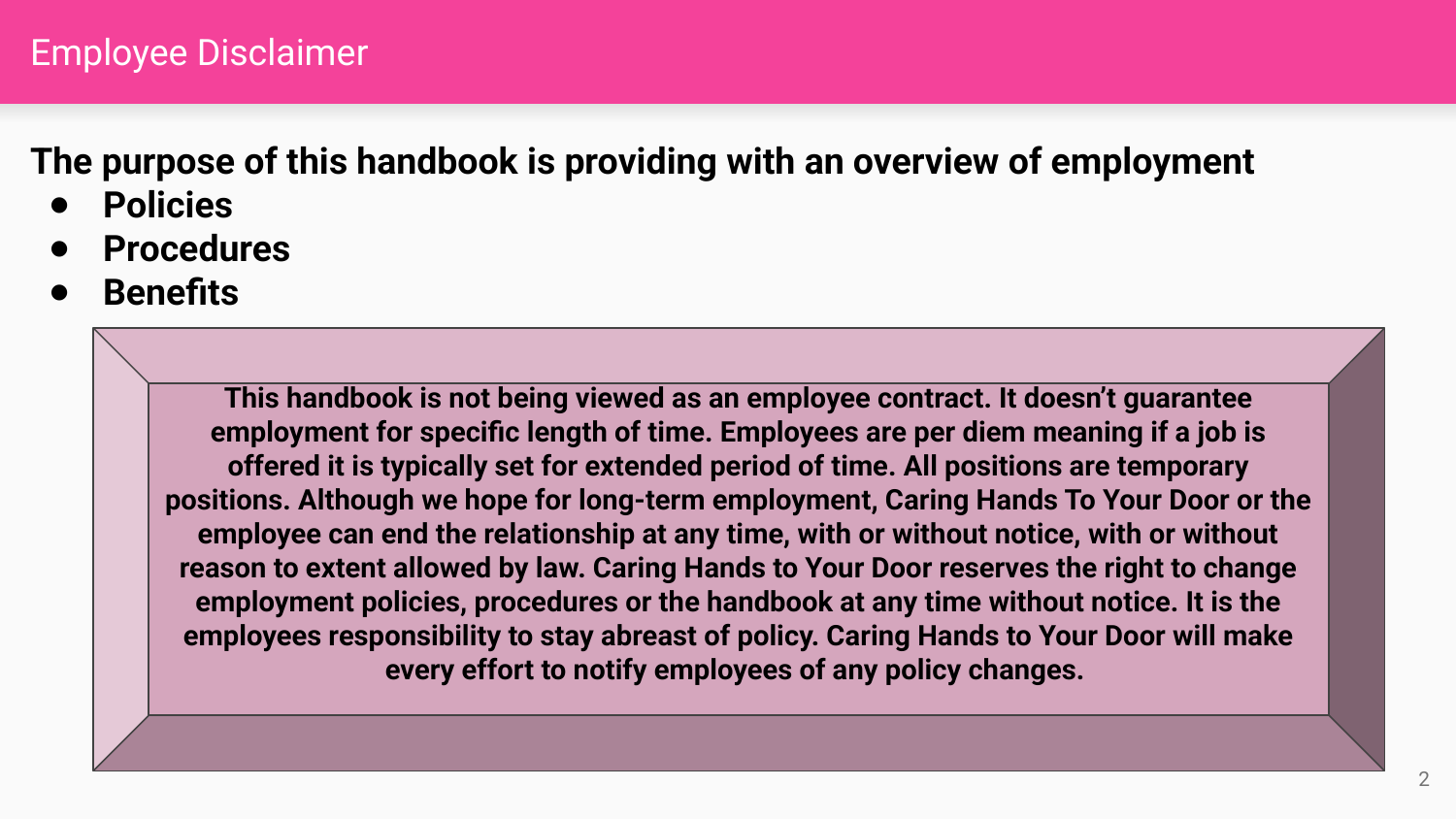

# Employee Disclaimer
The purpose of this handbook is providing with an overview of employment
Policies
Procedures
Benefits

This handbook is not being viewed as an employee contract. It doesn’t guarantee employment for specific length of time. Employees are per diem meaning if a job is offered it is typically set for extended period of time. All positions are temporary positions. Although we hope for long-term employment, Caring Hands To Your Door or the employee can end the relationship at any time, with or without notice, with or without reason to extent allowed by law. Caring Hands to Your Door reserves the right to change employment policies, procedures or the handbook at any time without notice. It is the employees responsibility to stay abreast of policy. Caring Hands to Your Door will make every effort to notify employees of any policy changes.

2